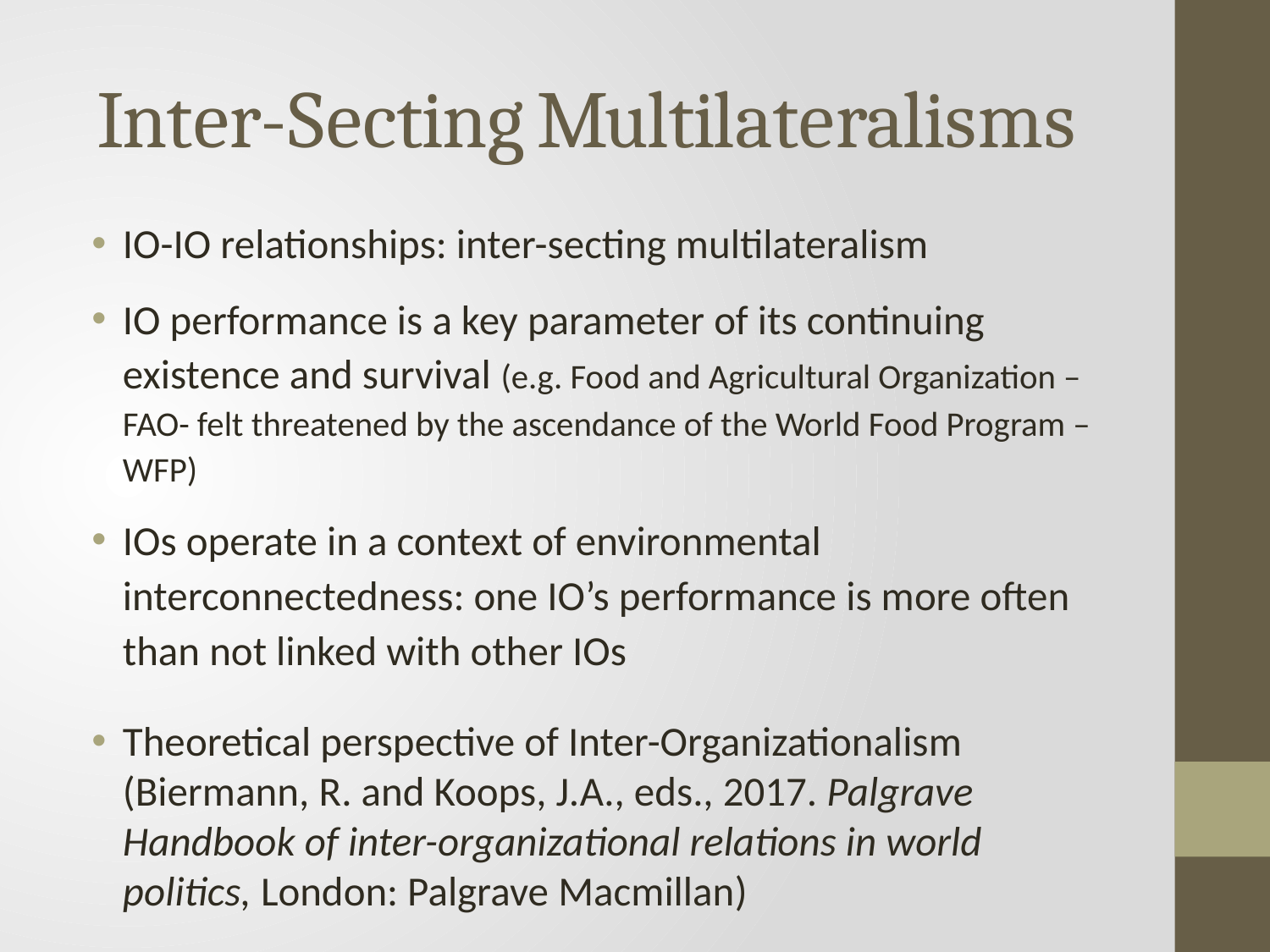

# Inter-Secting Multilateralisms
IO-IO relationships: inter-secting multilateralism
IO performance is a key parameter of its continuing existence and survival (e.g. Food and Agricultural Organization –FAO- felt threatened by the ascendance of the World Food Program – WFP)
IOs operate in a context of environmental interconnectedness: one IO’s performance is more often than not linked with other IOs
Theoretical perspective of Inter-Organizationalism (Biermann, R. and Koops, J.A., eds., 2017. Palgrave Handbook of inter-organizational relations in world politics, London: Palgrave Macmillan)